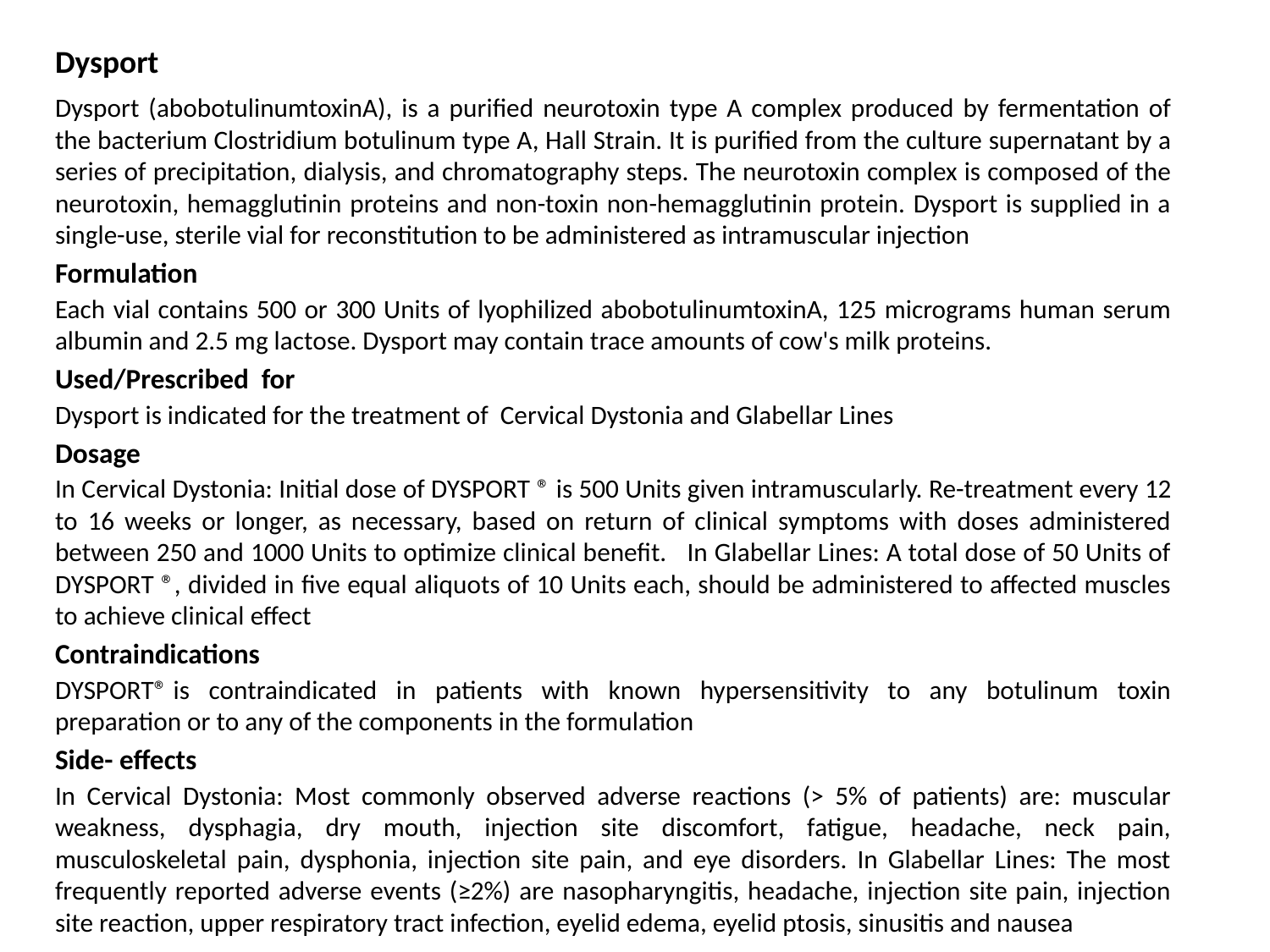

Dysport
Dysport (abobotulinumtoxinA), is a purified neurotoxin type A complex produced by fermentation of the bacterium Clostridium botulinum type A, Hall Strain. It is purified from the culture supernatant by a series of precipitation, dialysis, and chromatography steps. The neurotoxin complex is composed of the neurotoxin, hemagglutinin proteins and non-toxin non-hemagglutinin protein. Dysport is supplied in a single-use, sterile vial for reconstitution to be administered as intramuscular injection
Formulation
Each vial contains 500 or 300 Units of lyophilized abobotulinumtoxinA, 125 micrograms human serum albumin and 2.5 mg lactose. Dysport may contain trace amounts of cow's milk proteins.
Used/Prescribed  for

Dysport is indicated for the treatment of  Cervical Dystonia and Glabellar Lines
Dosage
In Cervical Dystonia: Initial dose of DYSPORT ® is 500 Units given intramuscularly. Re-treatment every 12 to 16 weeks or longer, as necessary, based on return of clinical symptoms with doses administered between 250 and 1000 Units to optimize clinical benefit.   In Glabellar Lines: A total dose of 50 Units of DYSPORT ®, divided in five equal aliquots of 10 Units each, should be administered to affected muscles to achieve clinical effect
Contraindications
DYSPORT® is contraindicated in patients with known hypersensitivity to any botulinum toxin preparation or to any of the components in the formulation
Side- effects
In Cervical Dystonia: Most commonly observed adverse reactions (> 5% of patients) are: muscular weakness, dysphagia, dry mouth, injection site discomfort, fatigue, headache, neck pain, musculoskeletal pain, dysphonia, injection site pain, and eye disorders. In Glabellar Lines: The most frequently reported adverse events (≥2%) are nasopharyngitis, headache, injection site pain, injection site reaction, upper respiratory tract infection, eyelid edema, eyelid ptosis, sinusitis and nausea